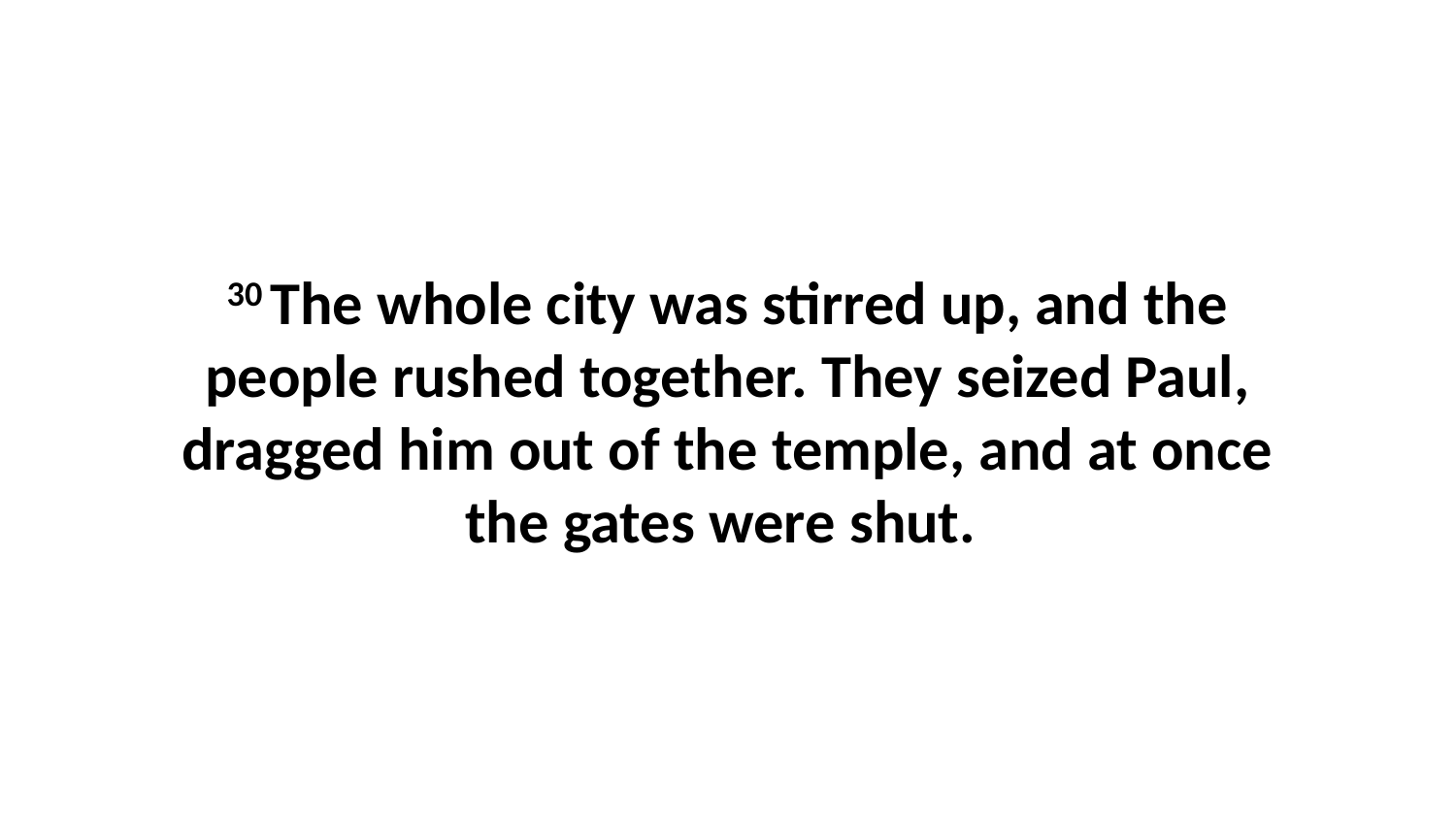

30 The whole city was stirred up, and the people rushed together. They seized Paul, dragged him out of the temple, and at once the gates were shut.